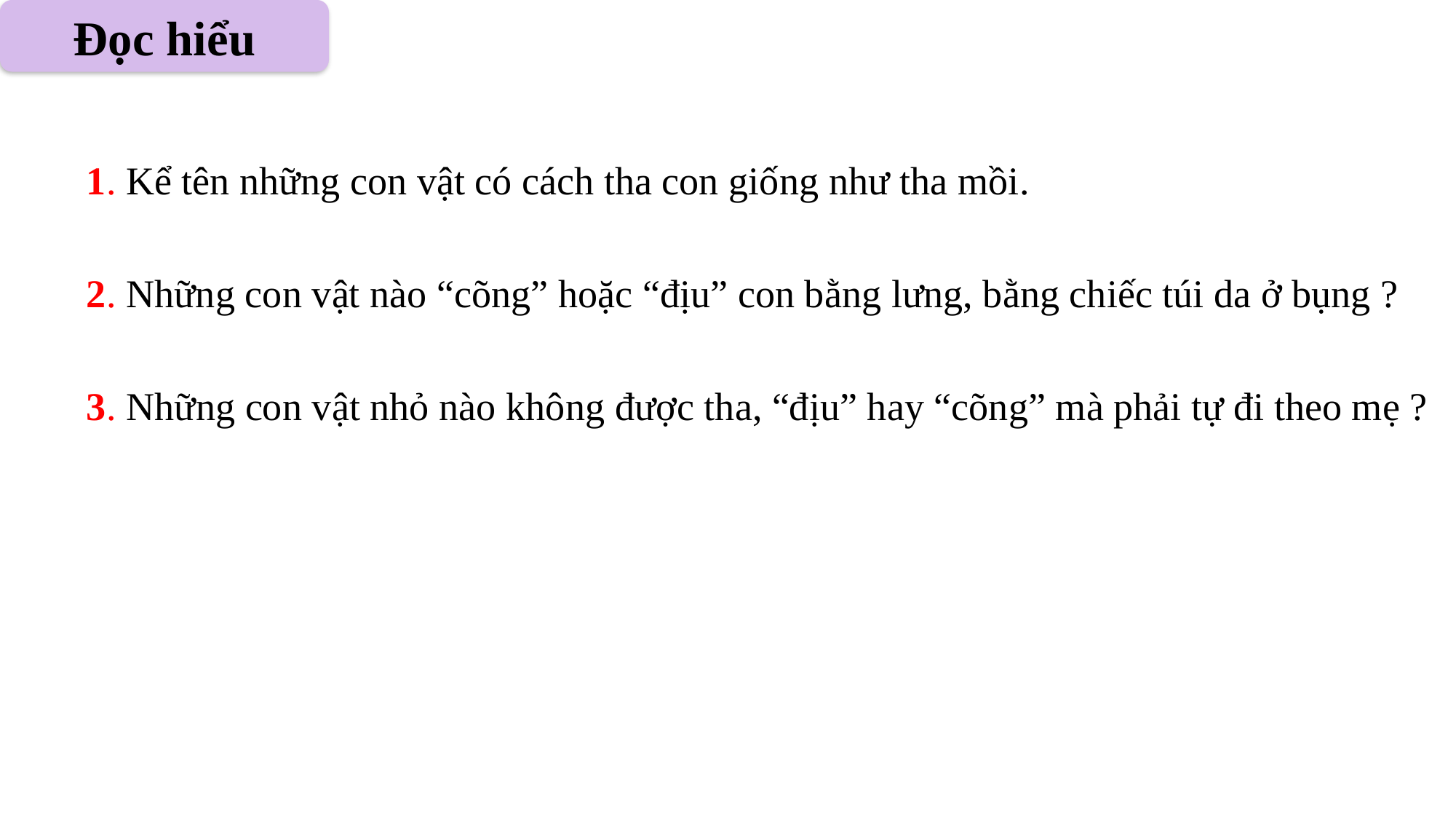

Đọc hiểu
    1. Kể tên những con vật có cách tha con giống như tha mồi.

    2. Những con vật nào “cõng” hoặc “địu” con bằng lưng, bằng chiếc túi da ở bụng ?

    3. Những con vật nhỏ nào không được tha, “địu” hay “cõng” mà phải tự đi theo mẹ ?